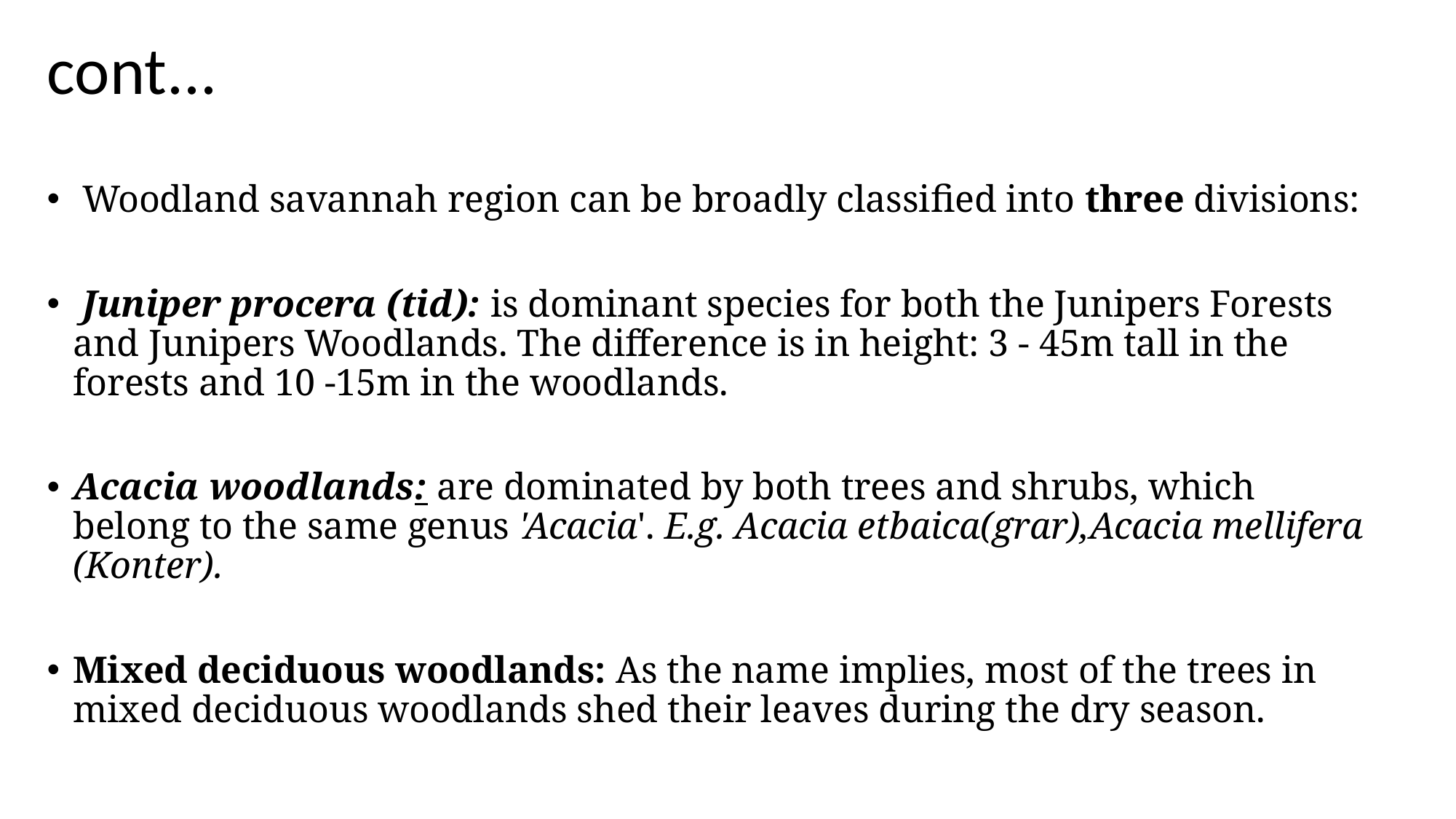

# cont...
 Woodland savannah region can be broadly classified into three divisions:

 Juniper procera (tid): is dominant species for both the Junipers Forests and Junipers Woodlands. The difference is in height: 3 - 45m tall in the forests and 10 -15m in the woodlands.

Acacia woodlands: are dominated by both trees and shrubs, which belong to the same genus 'Acacia'. E.g. Acacia etbaica(grar),Acacia mellifera (Konter).

Mixed deciduous woodlands: As the name implies, most of the trees in mixed deciduous woodlands shed their leaves during the dry season.